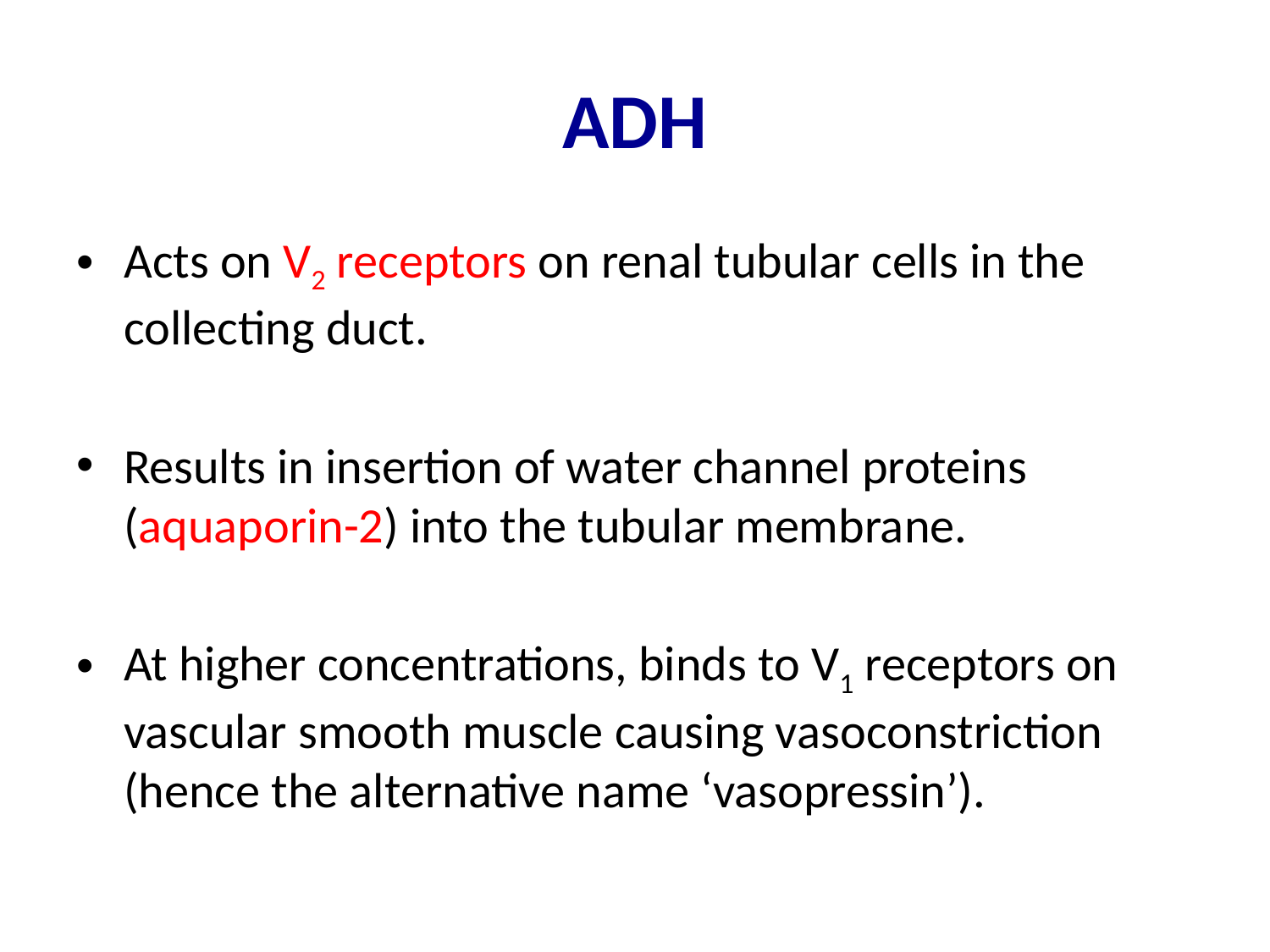

# ADH
Acts on V2 receptors on renal tubular cells in the collecting duct.

Results in insertion of water channel proteins (aquaporin-2) into the tubular membrane.

At higher concentrations, binds to V1 receptors on vascular smooth muscle causing vasoconstriction (hence the alternative name ‘vasopressin’).